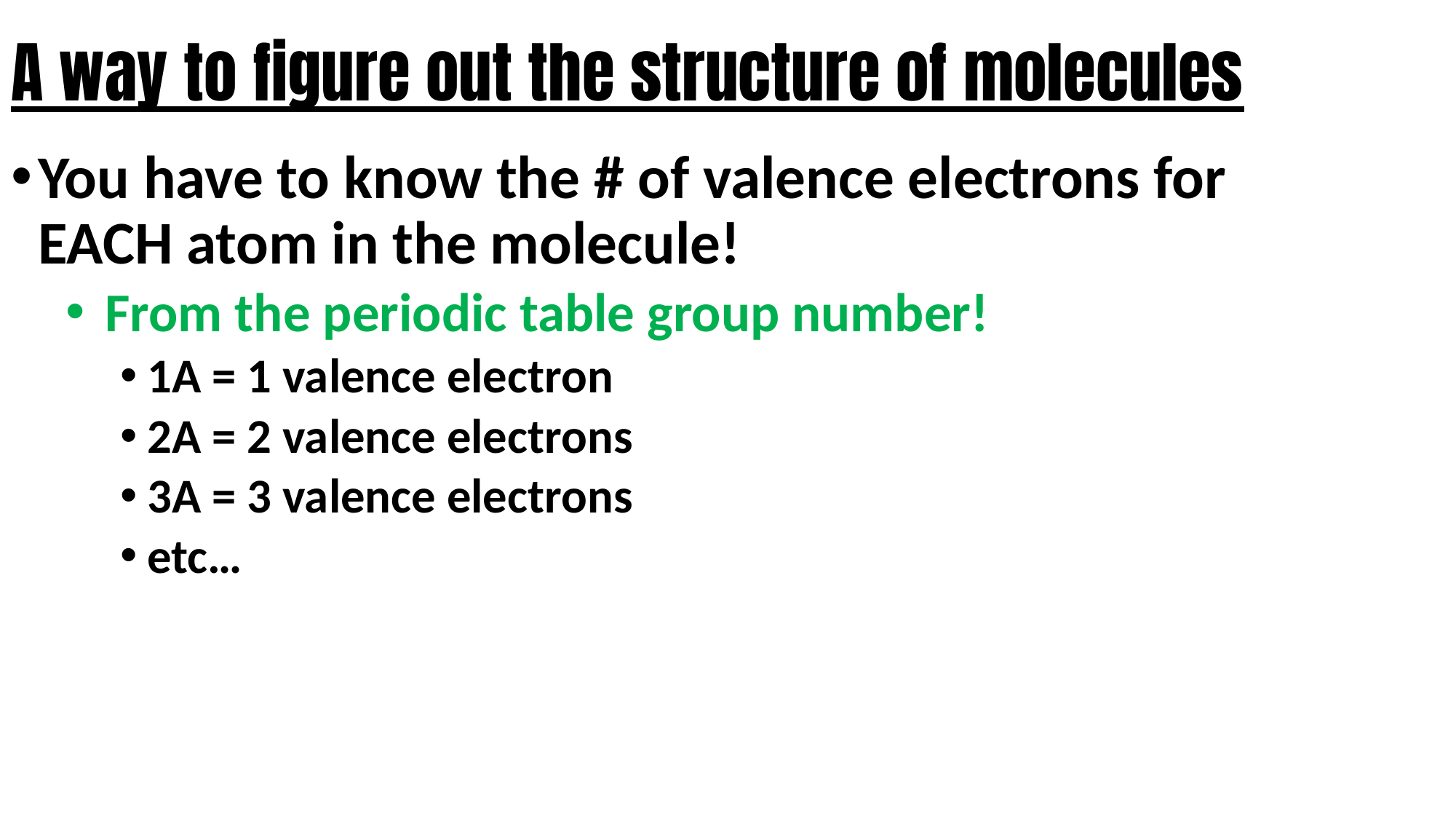

# A way to figure out the structure of molecules
You have to know the # of valence electrons for EACH atom in the molecule!
 From the periodic table group number!
1A = 1 valence electron
2A = 2 valence electrons
3A = 3 valence electrons
etc…